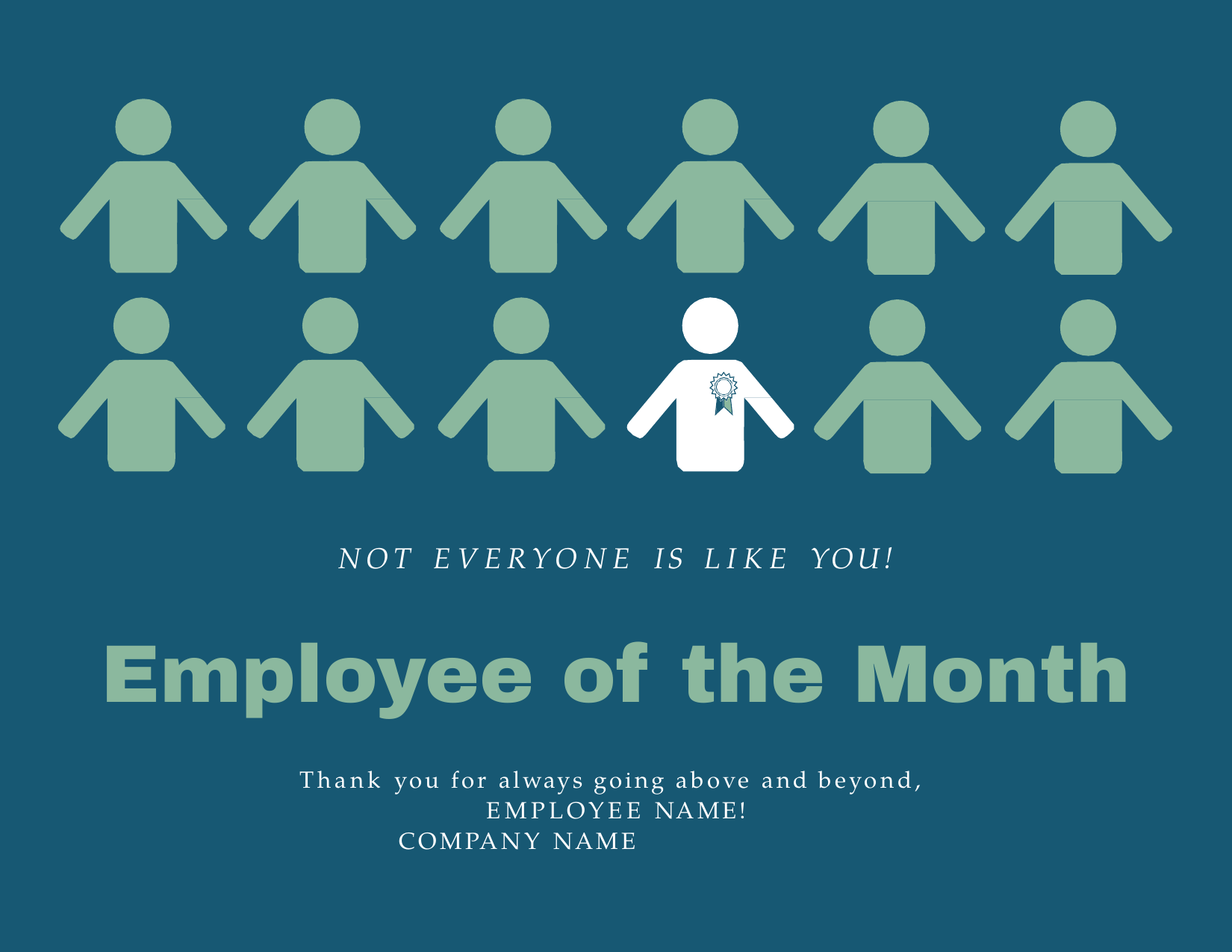

NOT	EVERYONE	IS	LIKE	YOU!

Employee of the Month
Thank you for always going above and beyond,  EMPLOYEE NAME!
COMPANY NAME